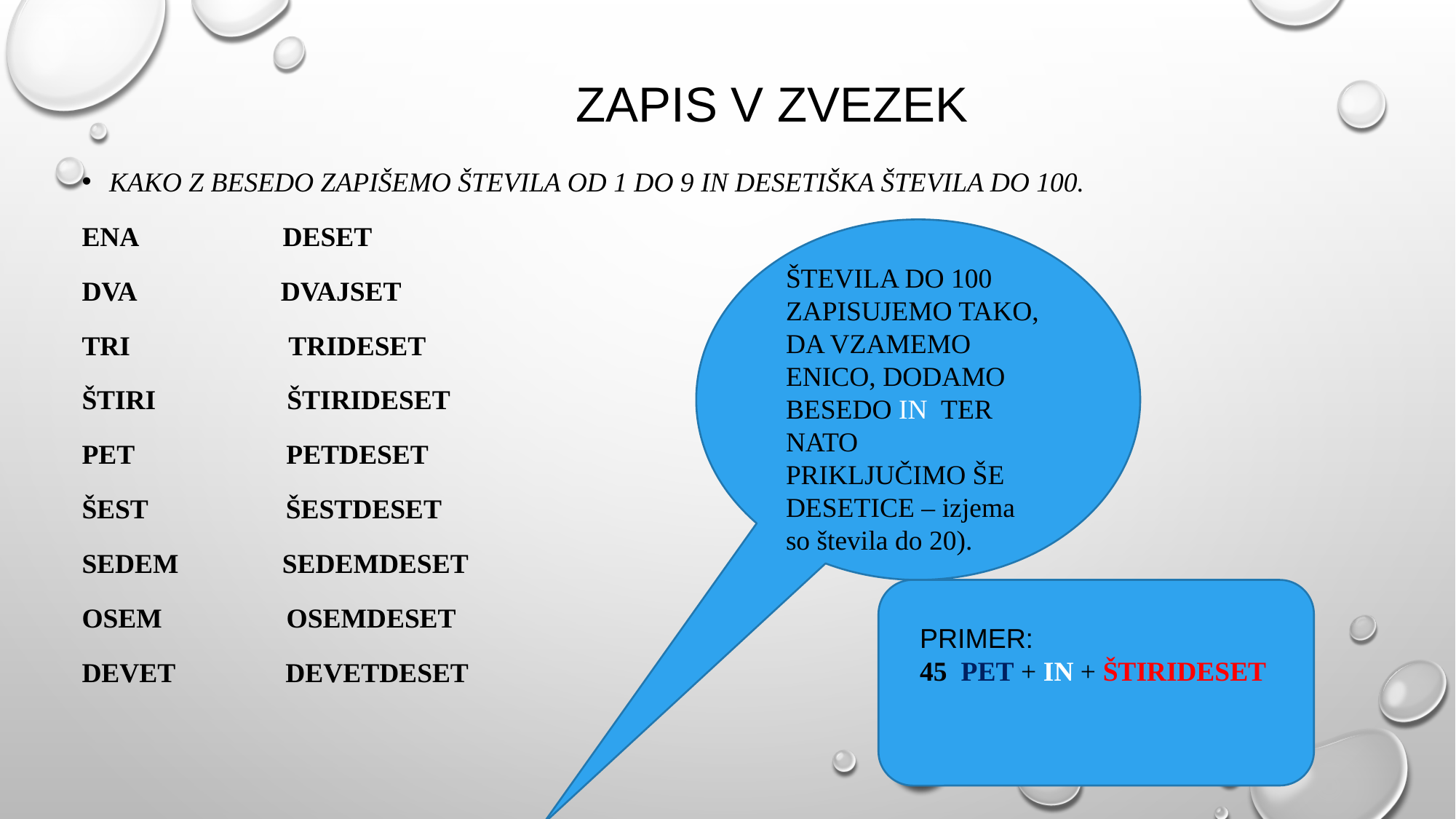

# Zapis v zvezek
kako z besedo zapišemo števila od 1 do 9 in desetiška števila do 100.
ENA                     DESET
DVA                     DVAJSET
TRI                       TRIDESET
ŠTIRI                   ŠTIRIDESET
PET                      PETDESET
ŠEST                    ŠESTDESET
SEDEM               SEDEMDESET
OSEM                  OSEMDESET
DEVET                DEVETDESET

ŠTEVILA DO 100 ZAPISUJEMO TAKO, DA VZAMEMO ENICO, DODAMO BESEDO IN  TER NATO PRIKLJUČIMO ŠE DESETICE – izjema so števila do 20).

PRIMER:
45  PET + IN + ŠTIRIDESET